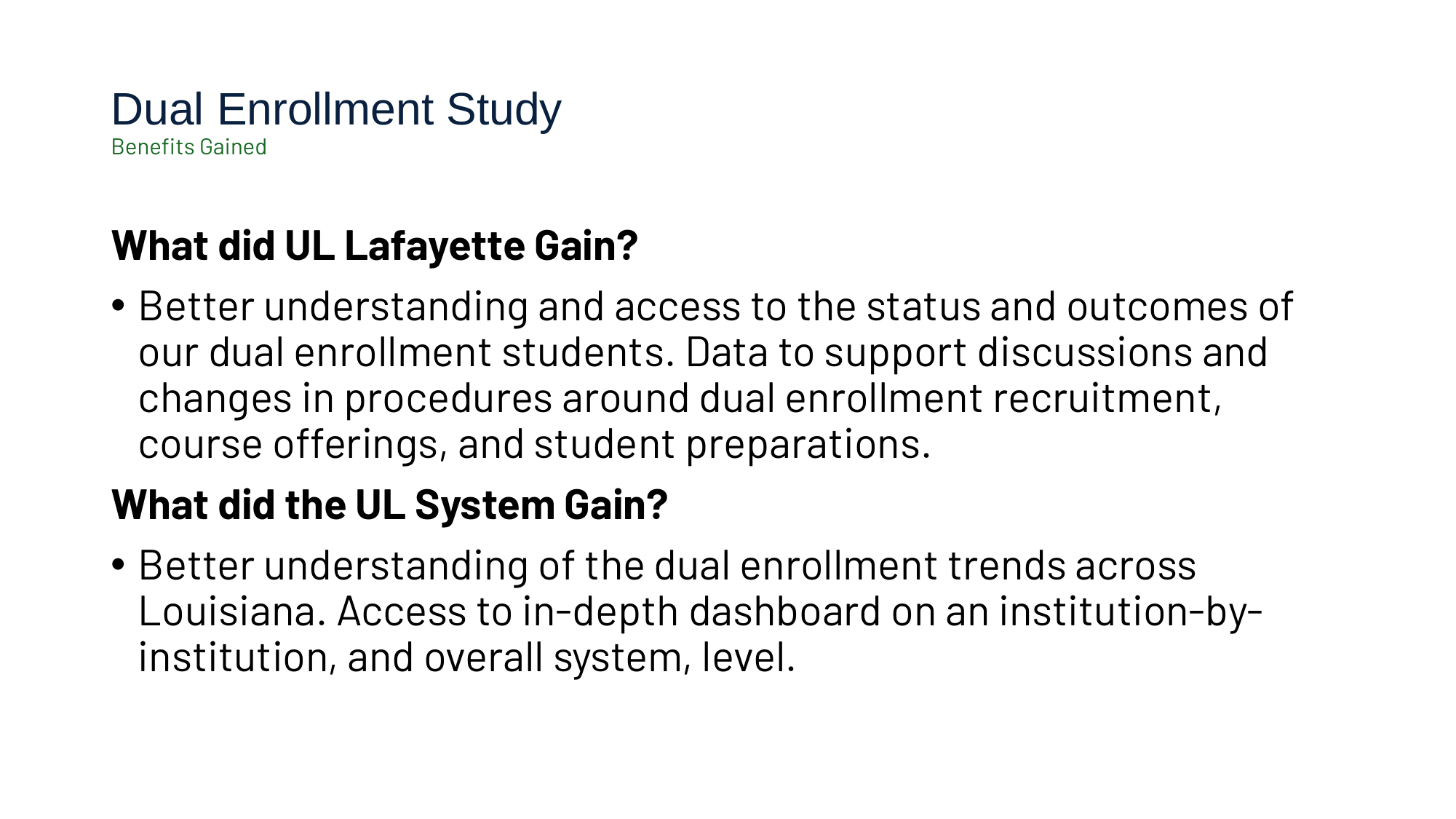

# Dual Enrollment Study
Benefits Gained
What did UL Lafayette Gain?
Better understanding and access to the status and outcomes of our dual enrollment students. Data to support discussions and changes in procedures around dual enrollment recruitment, course offerings, and student preparations.
What did the UL System Gain?
Better understanding of the dual enrollment trends across Louisiana. Access to in-depth dashboard on an institution-by-institution, and overall system, level.